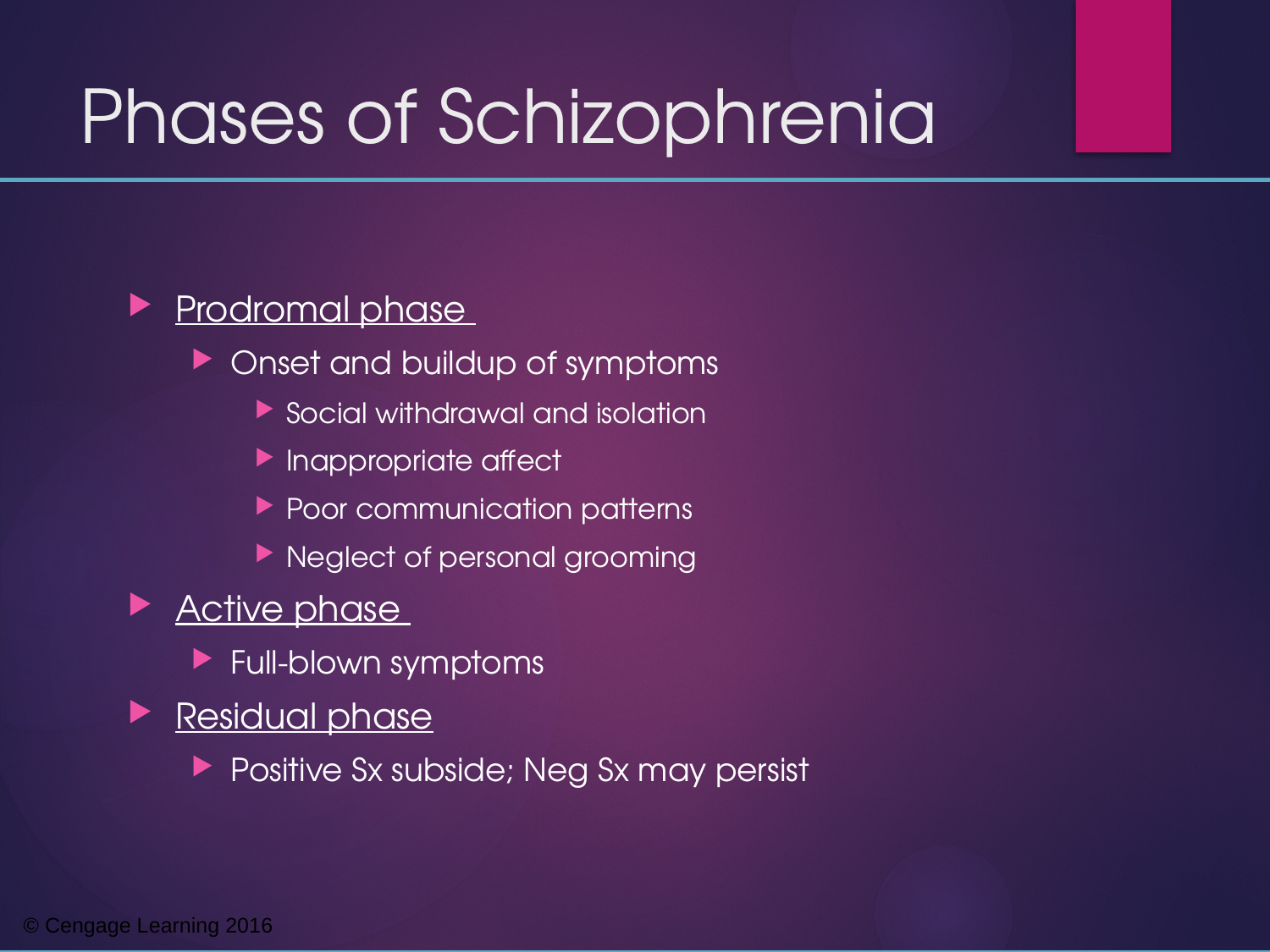

# Phases of Schizophrenia
Prodromal phase
Onset and buildup of symptoms
Social withdrawal and isolation
Inappropriate affect
Poor communication patterns
Neglect of personal grooming
Active phase
Full-blown symptoms
Residual phase
Positive Sx subside; Neg Sx may persist